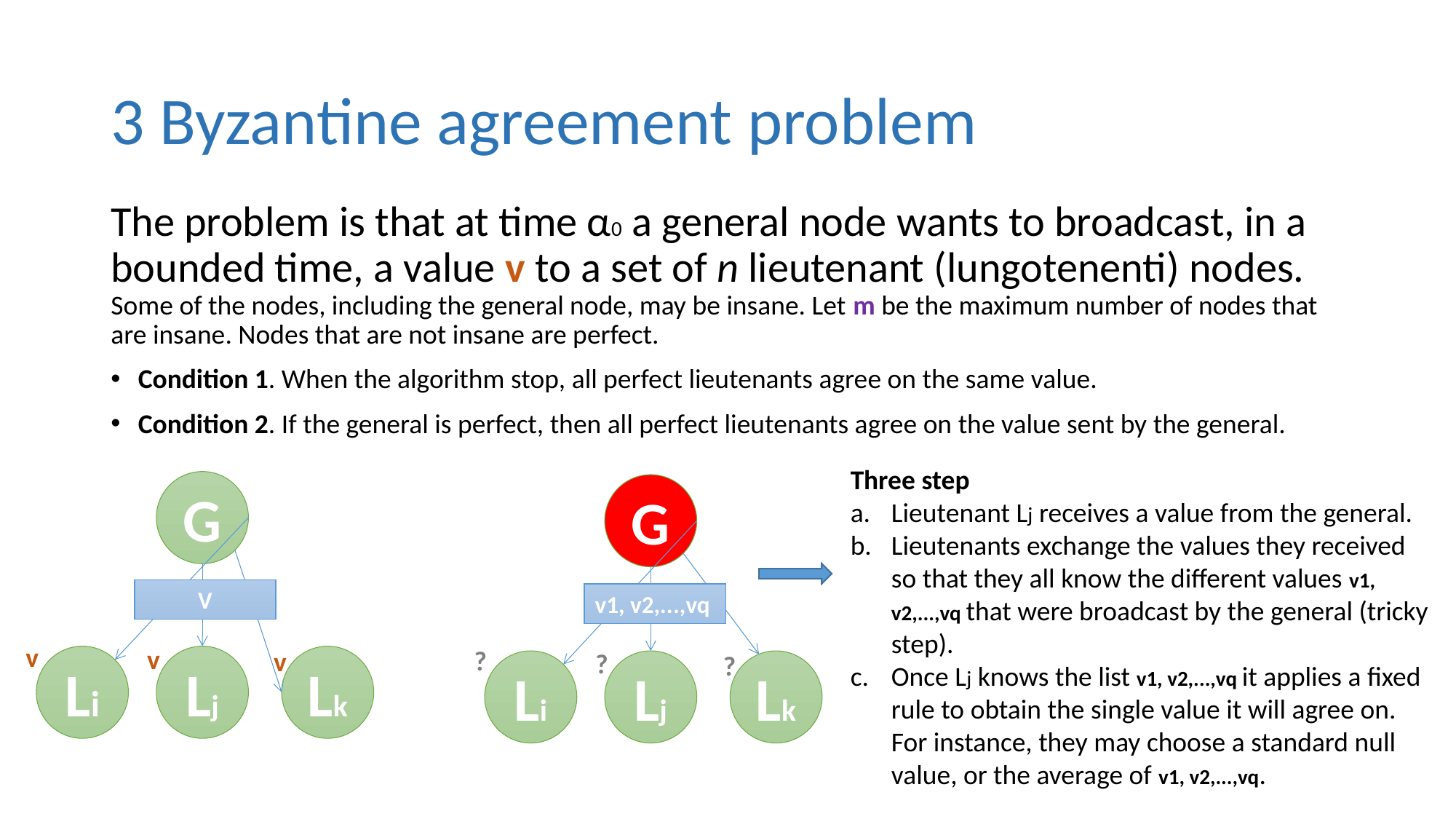

# 3 Byzantine agreement problem
The problem is that at time α­­­0 a general node wants to broadcast, in a bounded time, a value v to a set of n lieutenant (lungotenenti) nodes. Some of the nodes, including the general node, may be insane. Let m be the maximum number of nodes that are insane. Nodes that are not insane are perfect.
Condition 1. When the algorithm stop, all perfect lieutenants agree on the same value.
Condition 2. If the general is perfect, then all perfect lieutenants agree on the value sent by the general.
Three step
Lieutenant Lj receives a value from the general.
Lieutenants exchange the values they received so that they all know the different values v1, v2,...,vq that were broadcast by the general (tricky step).
Once Lj knows the list v1, v2,...,vq it applies a fixed rule to obtain the single value it will agree on. For instance, they may choose a standard null value, or the average of v1, v2,...,vq.
G
G

V
v1, v2,...,vq
v
v
?
v
?
?
Li
Lj
Lk
Li
Lj
Lk